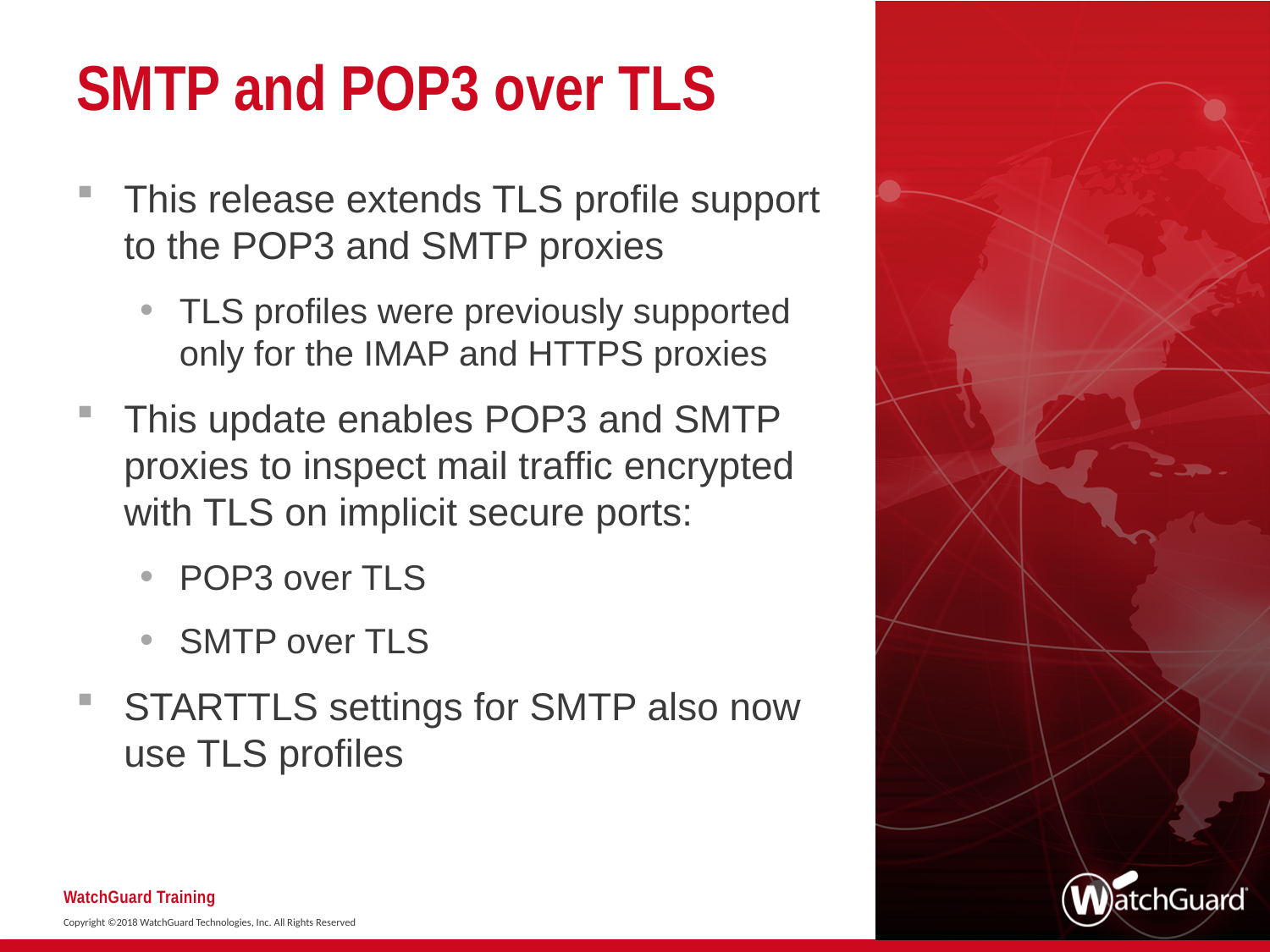

# SMTP and POP3 over TLS
This release extends TLS profile support to the POP3 and SMTP proxies
TLS profiles were previously supported only for the IMAP and HTTPS proxies
This update enables POP3 and SMTP proxies to inspect mail traffic encrypted with TLS on implicit secure ports:
POP3 over TLS
SMTP over TLS​
​STARTTLS settings for SMTP also now use TLS profiles